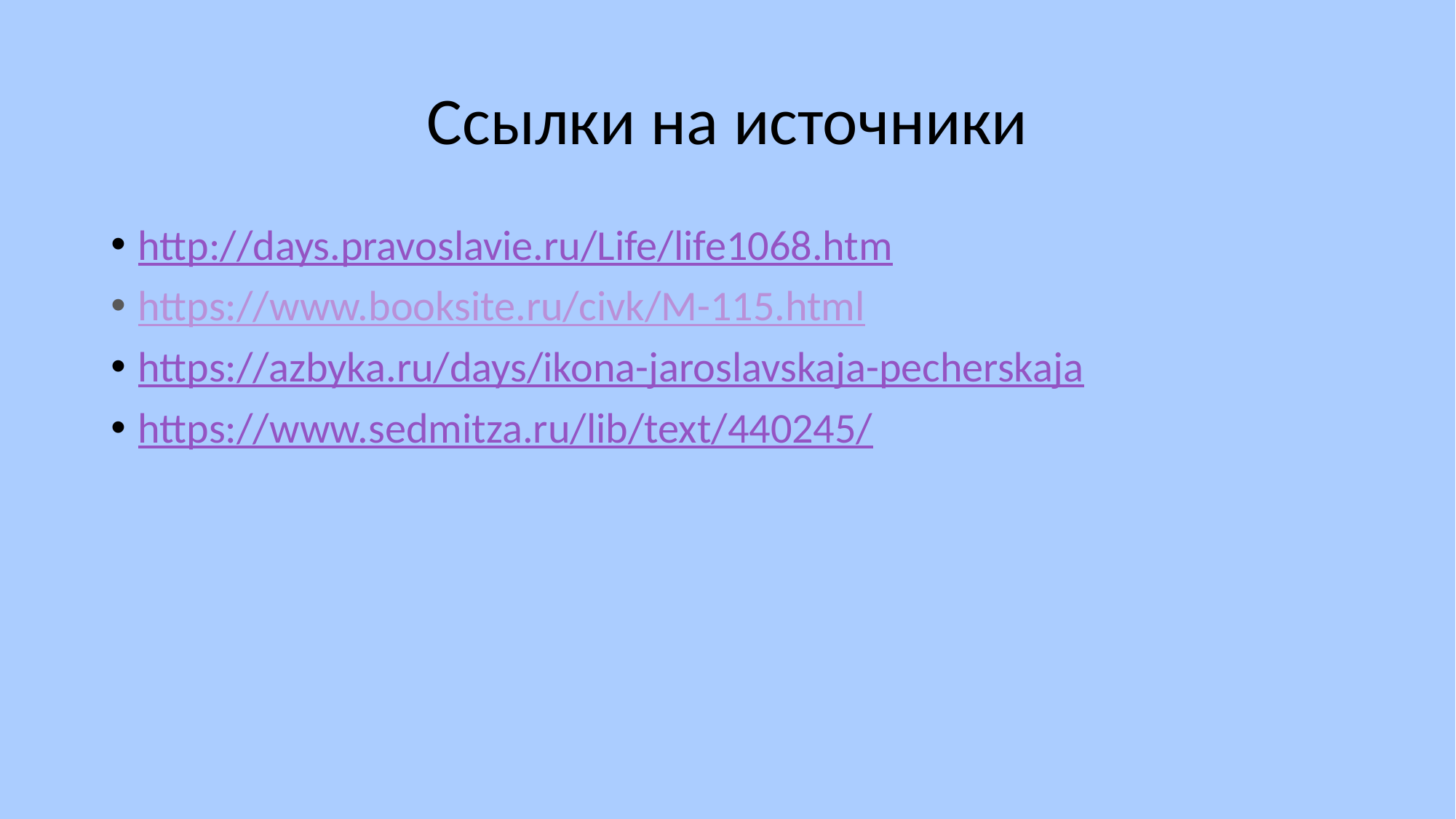

# Ссылки на источники
http://days.pravoslavie.ru/Life/life1068.htm
https://www.booksite.ru/civk/M-115.html
https://azbyka.ru/days/ikona-jaroslavskaja-pecherskaja
https://www.sedmitza.ru/lib/text/440245/